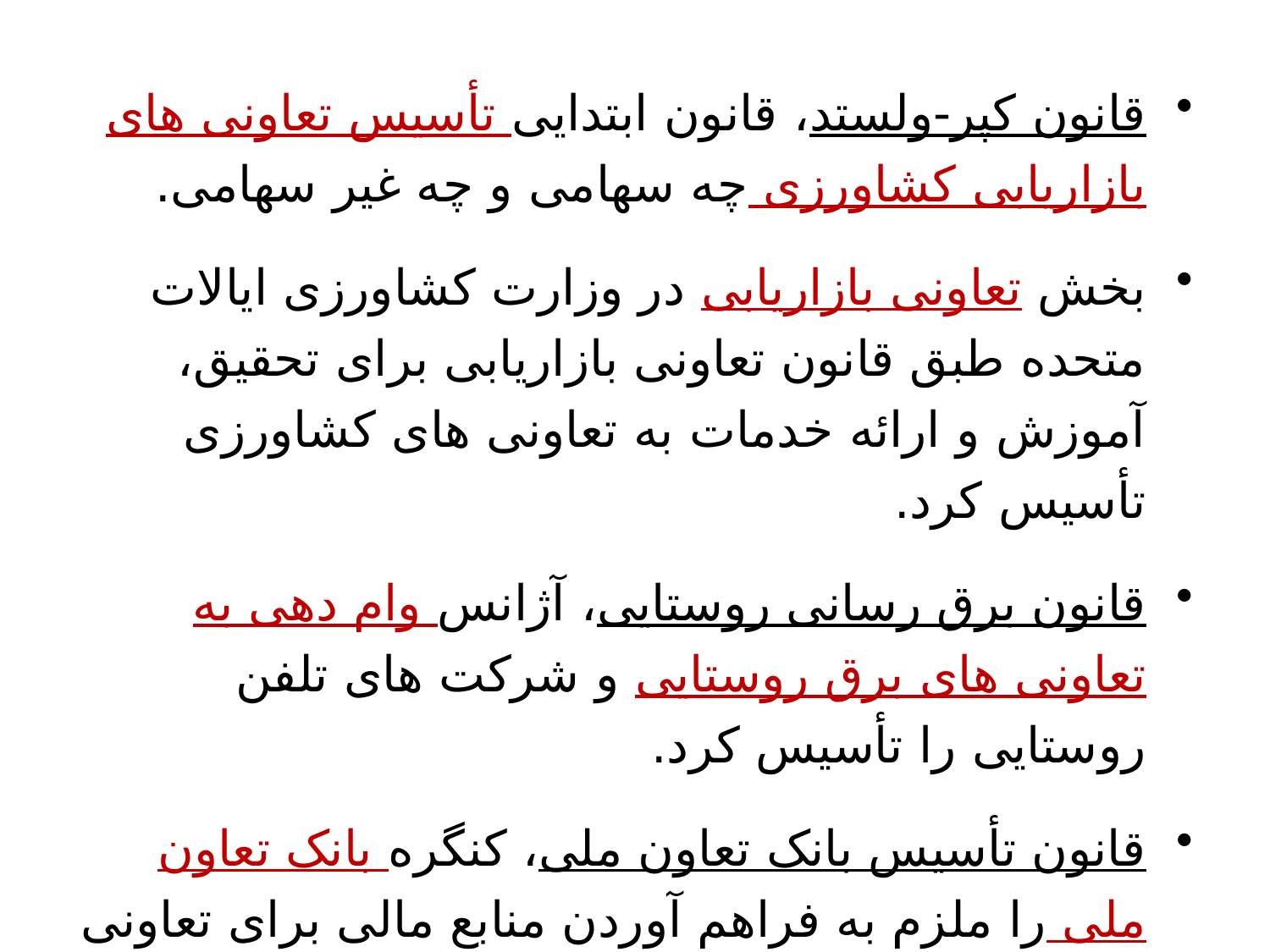

قانون کپر-ولستد، قانون ابتدایی تأسیس تعاونی های بازاریابی کشاورزی چه سهامی و چه غیر سهامی.
بخش تعاونی بازاریابی در وزارت کشاورزی ایالات متحده طبق قانون تعاونی بازاریابی برای تحقیق، آموزش و ارائه خدمات به تعاونی های کشاورزی تأسیس کرد.
قانون برق رسانی روستایی، آژانس وام دهی به تعاونی های برق روستایی و شرکت های تلفن روستایی را تأسیس کرد.
قانون تأسیس بانک تعاون ملی، کنگره بانک تعاون ملی را ملزم به فراهم آوردن منابع مالی برای تعاونی ها کرد.